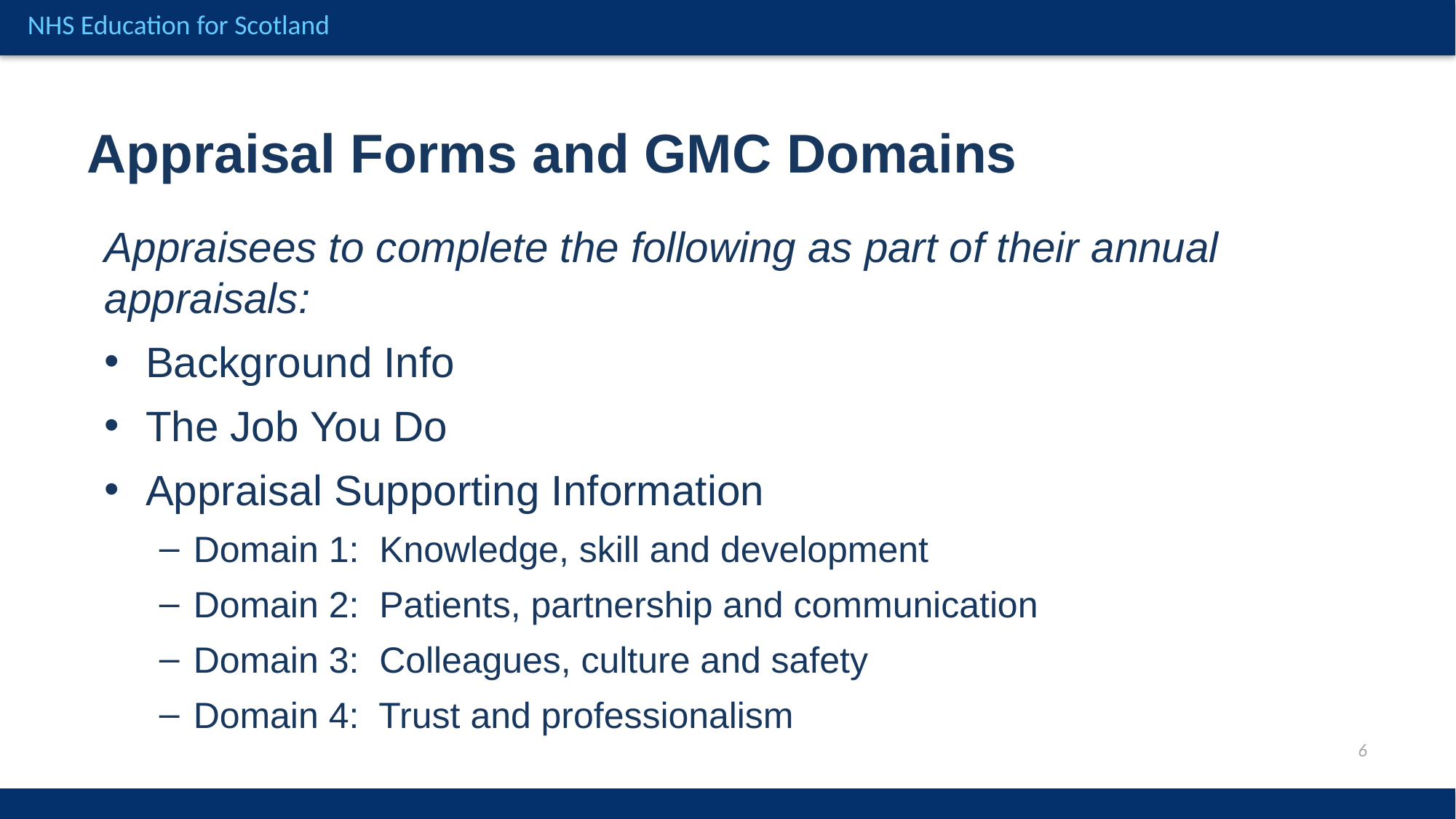

Appraisal Forms and GMC Domains
Appraisees to complete the following as part of their annual appraisals:
Background Info
The Job You Do
Appraisal Supporting Information
Domain 1:  Knowledge, skill and development
Domain 2:  Patients, partnership and communication
Domain 3:  Colleagues, culture and safety
Domain 4:  Trust and professionalism